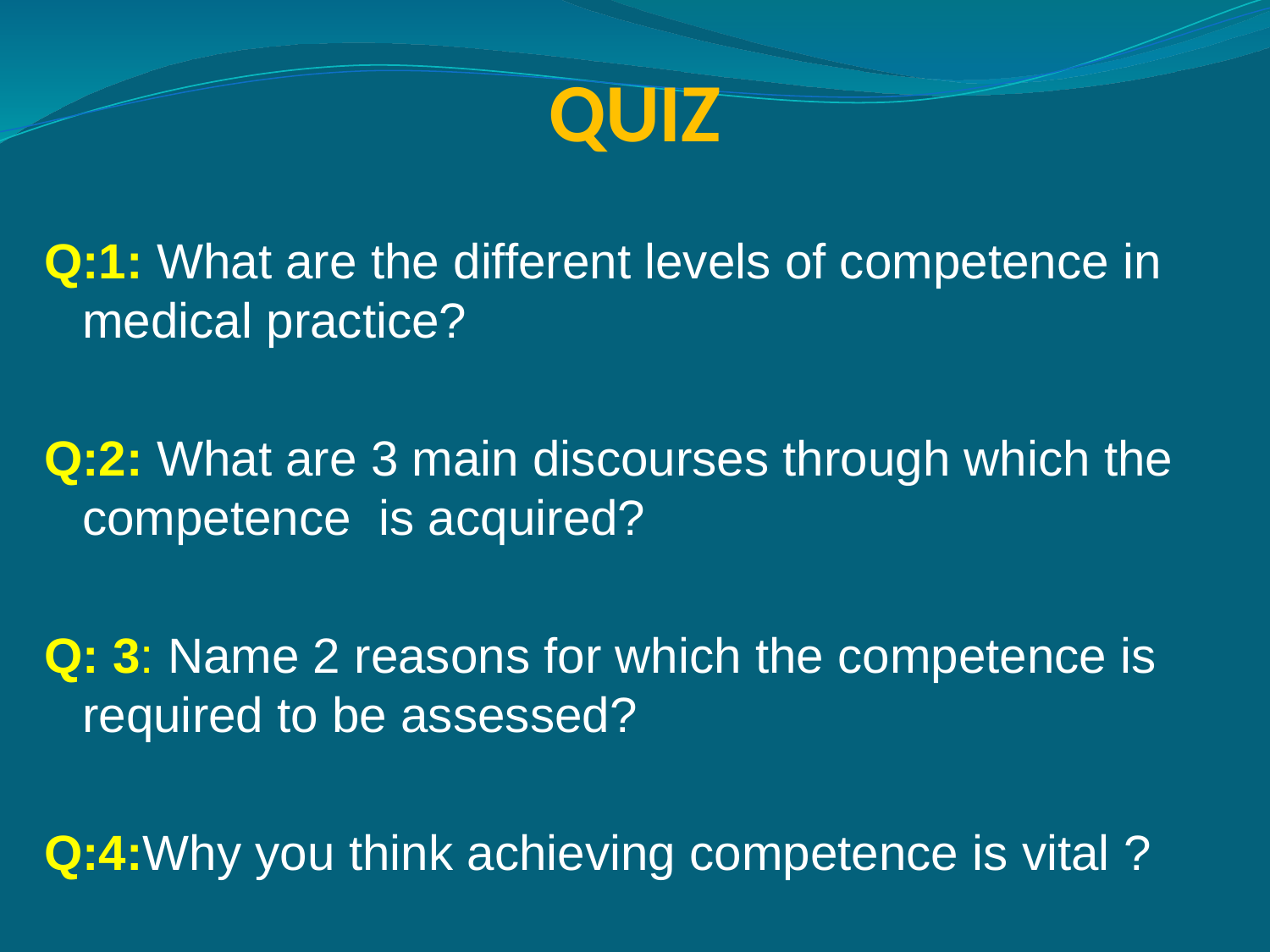

# QUIZ

Q:1: What are the different levels of competence in medical practice?

Q:2: What are 3 main discourses through which the competence  is acquired?

Q: 3: Name 2 reasons for which the competence is required to be assessed?

Q:4:Why you think achieving competence is vital ?